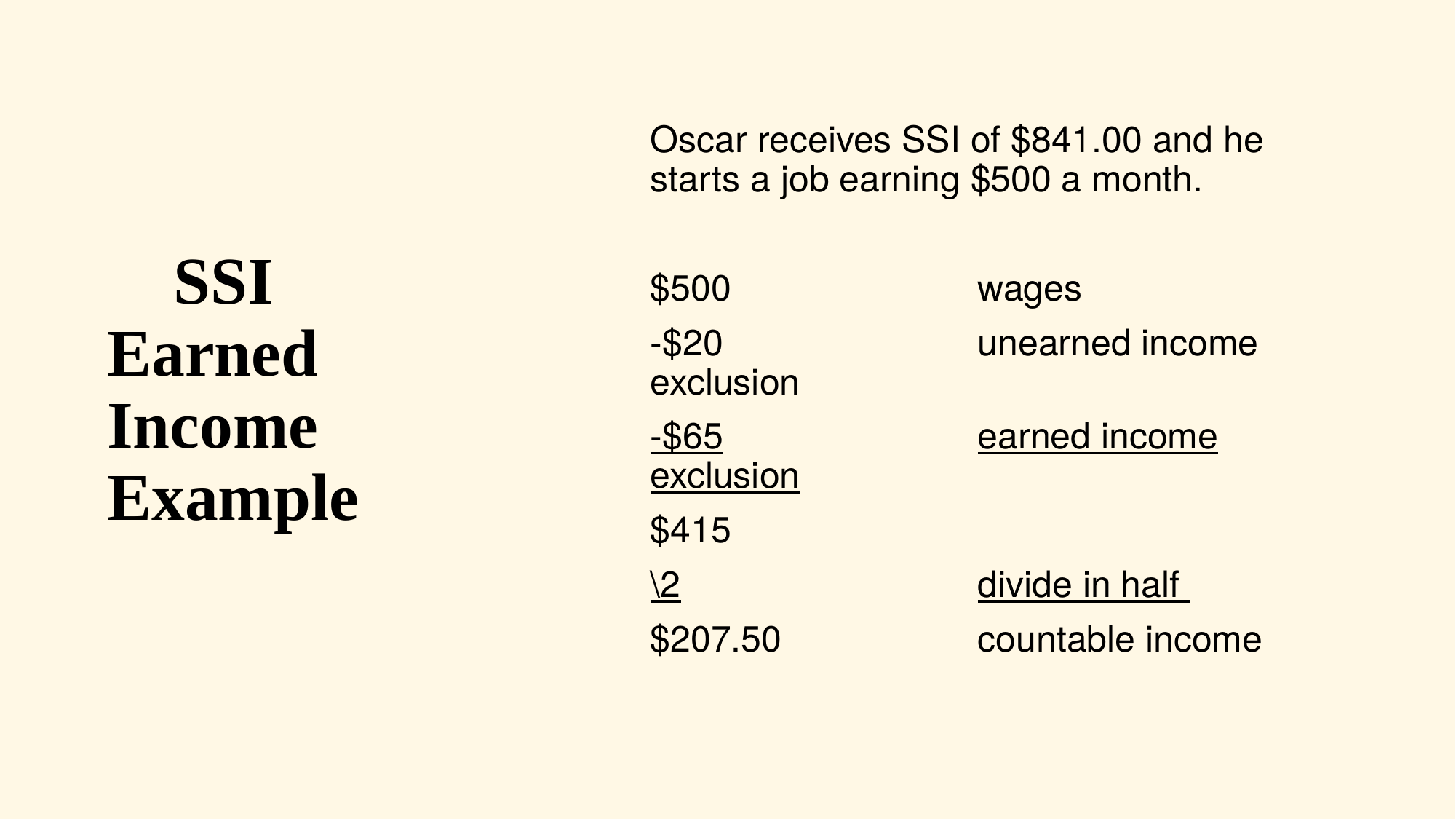

# SSI Earned Income Example
Oscar receives SSI of $841.00 and he starts a job earning $500 a month.

$500			wages
-$20			unearned income exclusion
-$65			earned income exclusion
$415
\2			divide in half
$207.50		countable income